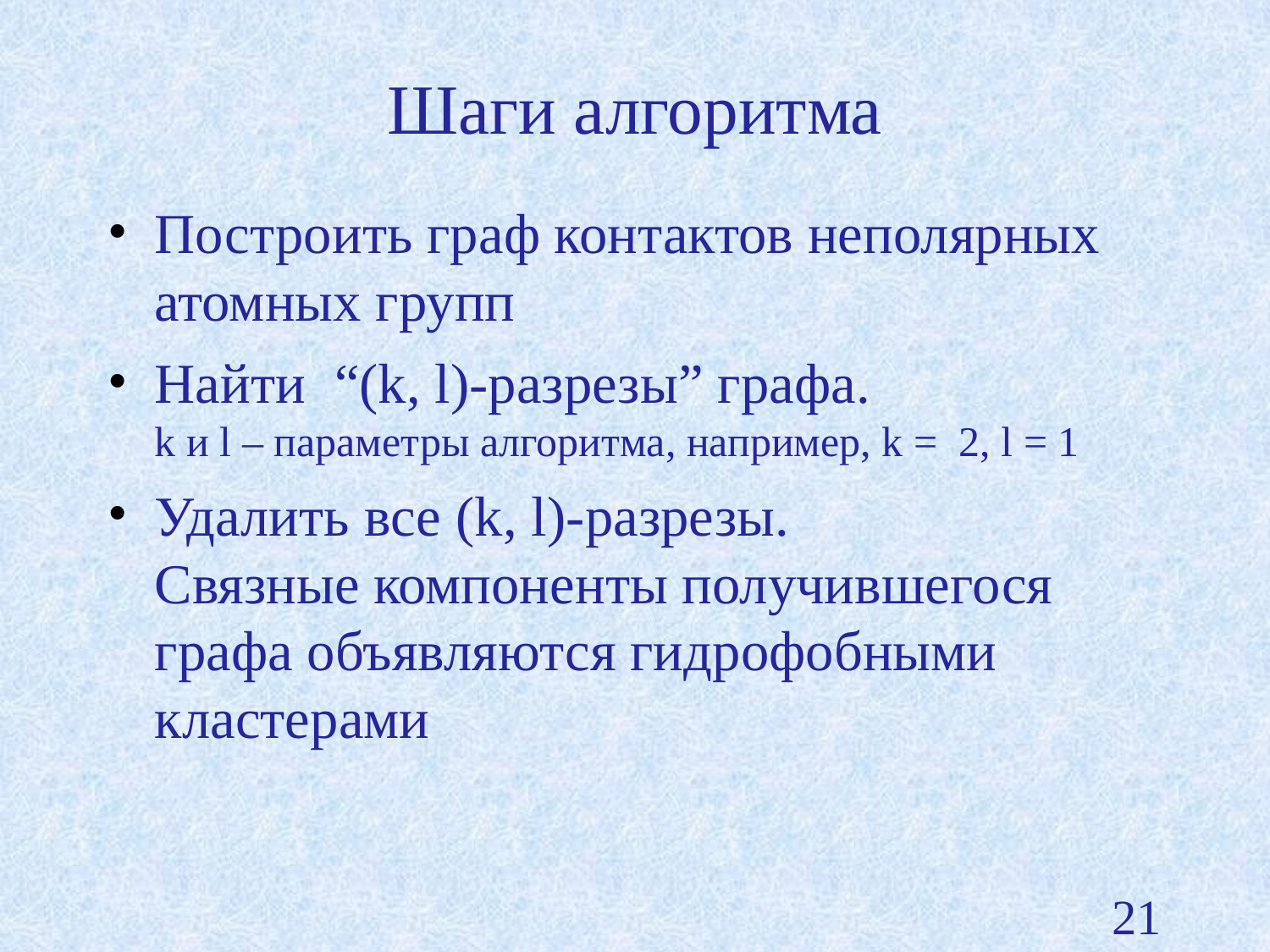

# Шаги алгоритма
Построить граф контактов неполярных атомных групп
Найти  “(k, l)-разрезы” графа.
k и l – параметры алгоритма, например, k =  2, l = 1
Удалить все (k, l)-разрезы.
Связные компоненты получившегося графа объявляются гидрофобными кластерами